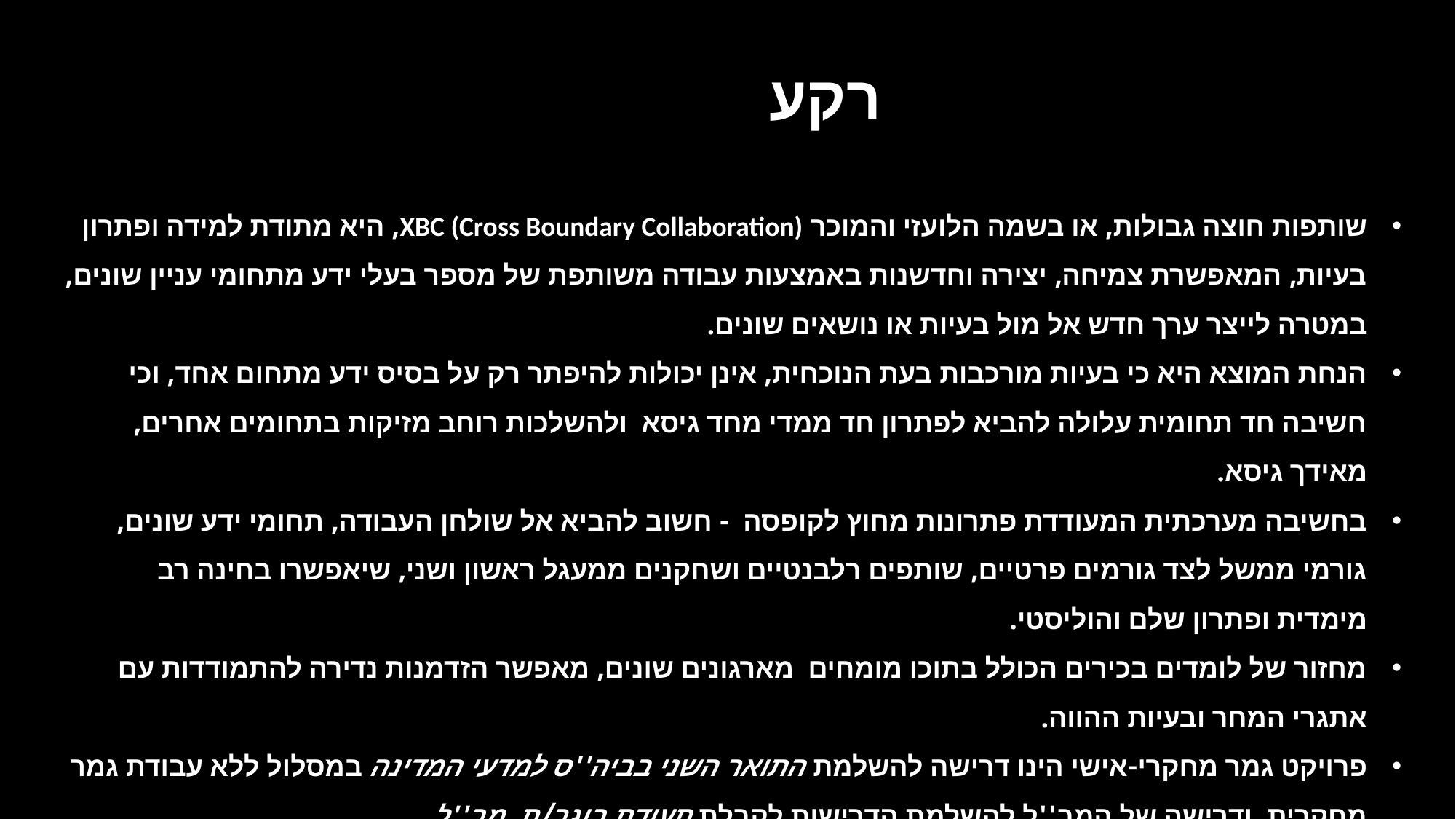

רקע
שותפות חוצה גבולות, או בשמה הלועזי והמוכר XBC (Cross Boundary Collaboration), היא מתודת למידה ופתרון בעיות, המאפשרת צמיחה, יצירה וחדשנות באמצעות עבודה משותפת של מספר בעלי ידע מתחומי עניין שונים, במטרה לייצר ערך חדש אל מול בעיות או נושאים שונים.
הנחת המוצא היא כי בעיות מורכבות בעת הנוכחית, אינן יכולות להיפתר רק על בסיס ידע מתחום אחד, וכי חשיבה חד תחומית עלולה להביא לפתרון חד ממדי מחד גיסא  ולהשלכות רוחב מזיקות בתחומים אחרים, מאידך גיסא.
בחשיבה מערכתית המעודדת פתרונות מחוץ לקופסה  - חשוב להביא אל שולחן העבודה, תחומי ידע שונים, גורמי ממשל לצד גורמים פרטיים, שותפים רלבנטיים ושחקנים ממעגל ראשון ושני, שיאפשרו בחינה רב מימדית ופתרון שלם והוליסטי.
מחזור של לומדים בכירים הכולל בתוכו מומחים  מארגונים שונים, מאפשר הזדמנות נדירה להתמודדות עם אתגרי המחר ובעיות ההווה.
פרויקט גמר מחקרי-אישי הינו דרישה להשלמת התואר השני בביה''ס למדעי המדינה במסלול ללא עבודת גמר מחקרית, ודרישה של המב''ל להשלמת הדרישות לקבלת תעודת בוגר/ת  מב''ל.